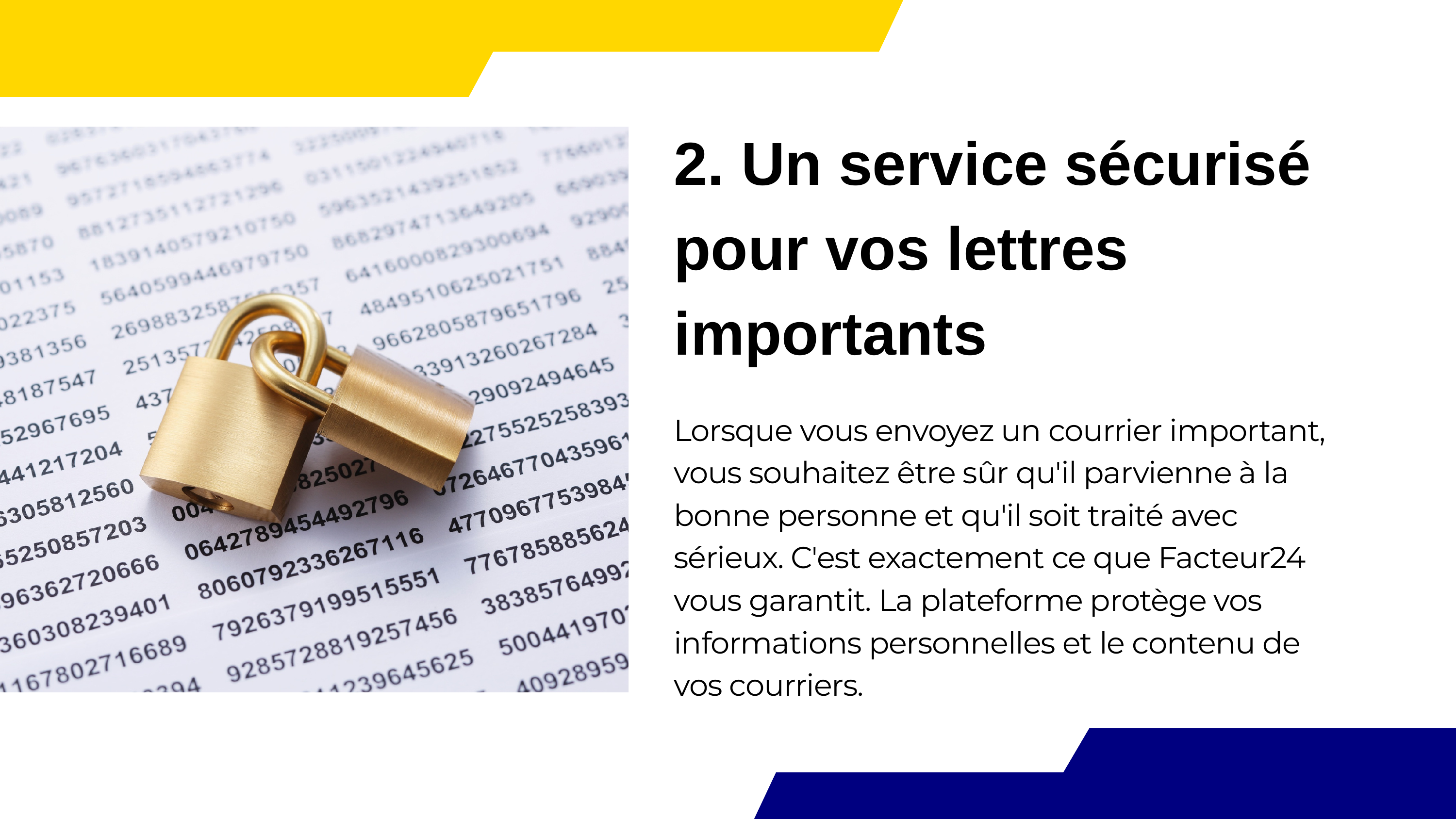

2. Un service sécurisé pour vos lettres importants

Lorsque vous envoyez un courrier important, vous souhaitez être sûr qu'il parvienne à la bonne personne et qu'il soit traité avec sérieux. C'est exactement ce que Facteur24 vous garantit. La plateforme protège vos informations personnelles et le contenu de vos courriers.